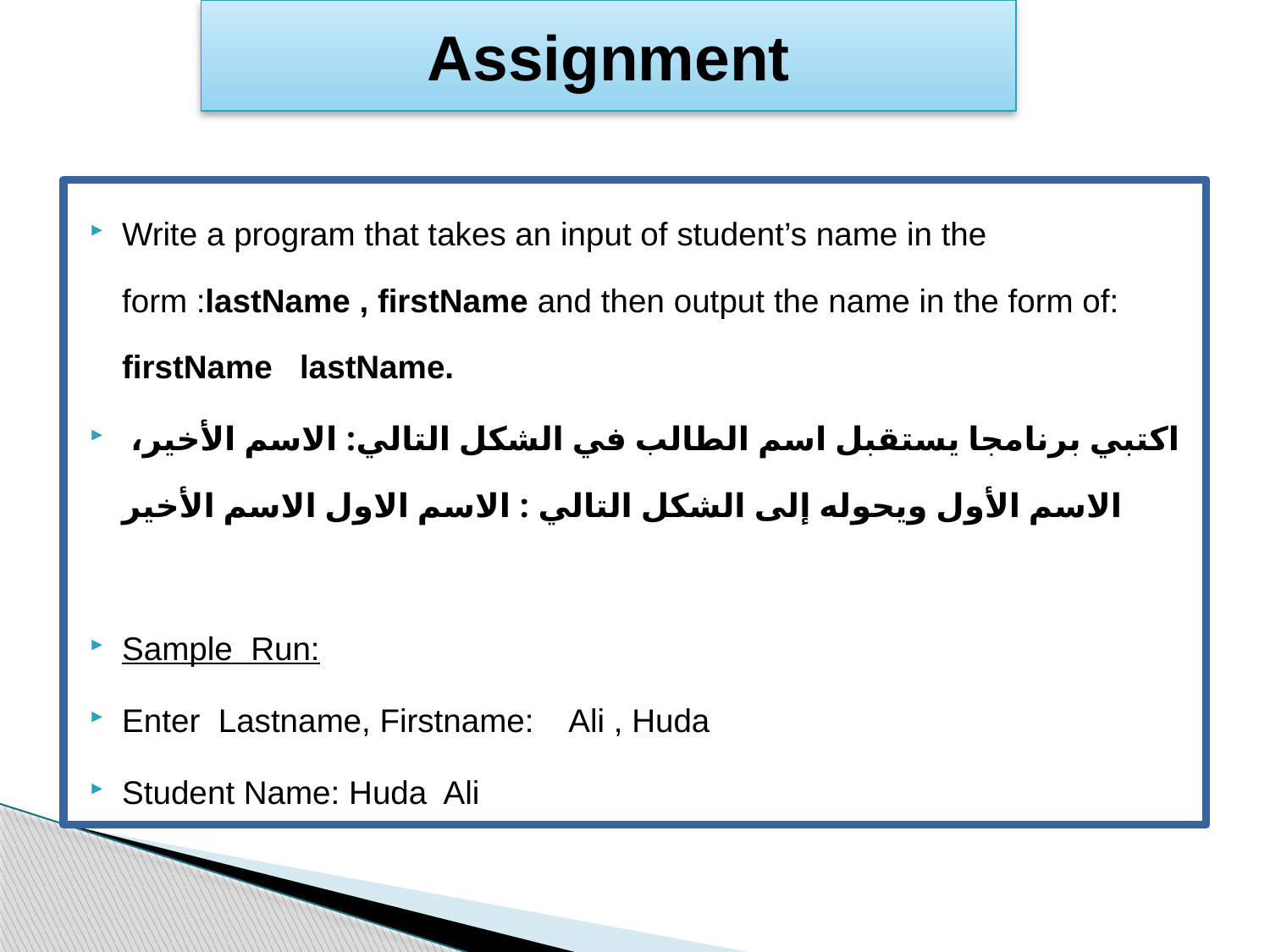

# Assignment
Write a program that takes an input of student’s name in the form :lastName , firstName and then output the name in the form of: firstName   lastName.
 اكتبي برنامجا يستقبل اسم الطالب في الشكل التالي: الاسم الأخير، الاسم الأول ويحوله إلى الشكل التالي : الاسم الاول الاسم الأخير

Sample  Run:
Enter  Lastname, Firstname:    Ali , Huda
Student Name: Huda  Ali